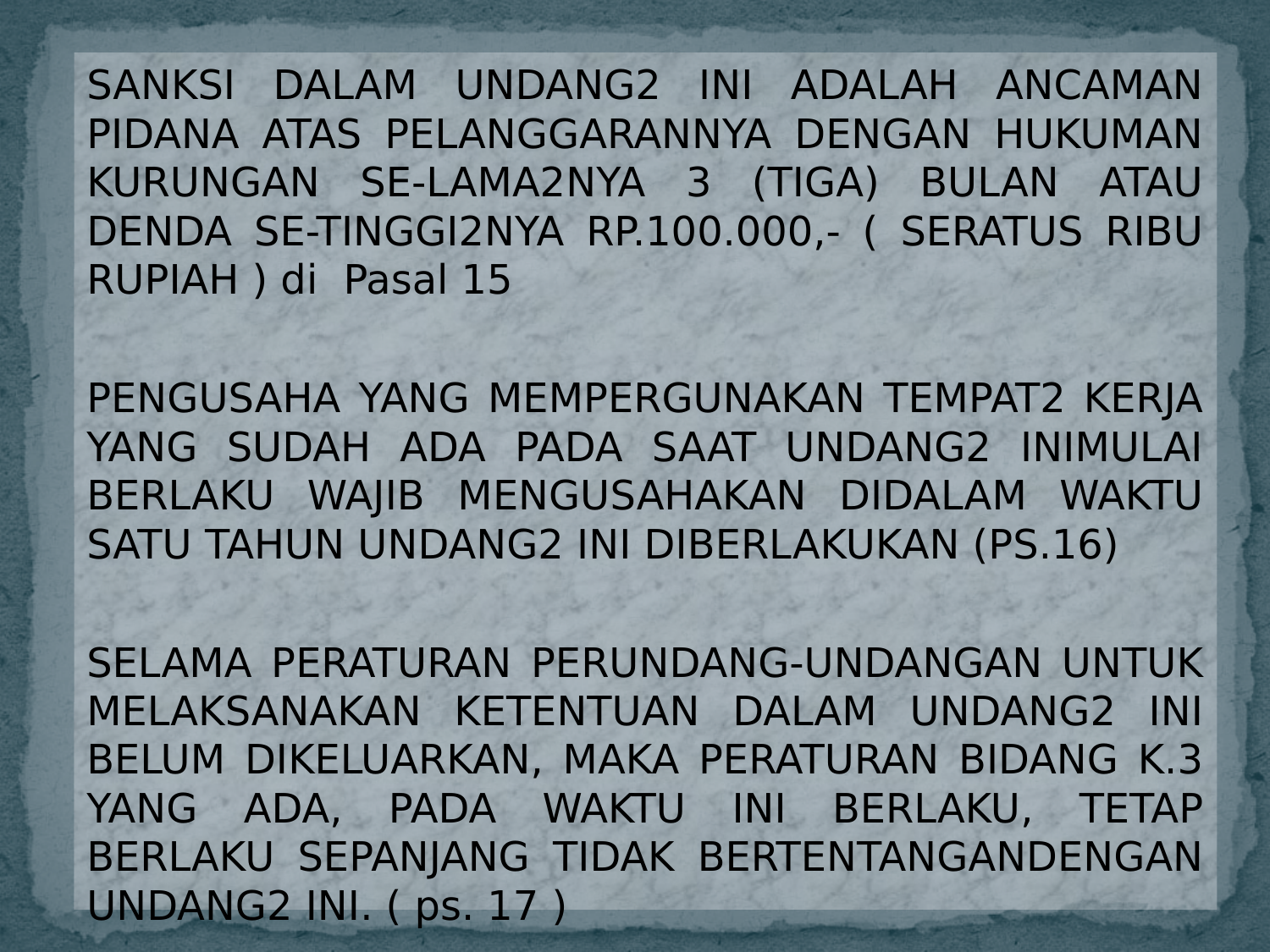

SANKSI DALAM UNDANG2 INI ADALAH ANCAMAN PIDANA ATAS PELANGGARANNYA DENGAN HUKUMAN KURUNGAN SE-LAMA2NYA 3 (TIGA) BULAN ATAU DENDA SE-TINGGI2NYA RP.100.000,- ( SERATUS RIBU RUPIAH ) di  Pasal 15

PENGUSAHA YANG MEMPERGUNAKAN TEMPAT2 KERJA YANG SUDAH ADA PADA SAAT UNDANG2 INIMULAI BERLAKU WAJIB MENGUSAHAKAN DIDALAM WAKTU SATU TAHUN UNDANG2 INI DIBERLAKUKAN (PS.16)

SELAMA PERATURAN PERUNDANG-UNDANGAN UNTUK MELAKSANAKAN KETENTUAN DALAM UNDANG2 INI BELUM DIKELUARKAN, MAKA PERATURAN BIDANG K.3 YANG ADA, PADA WAKTU INI BERLAKU, TETAP BERLAKU SEPANJANG TIDAK BERTENTANGANDENGAN UNDANG2 INI. ( ps. 17 )